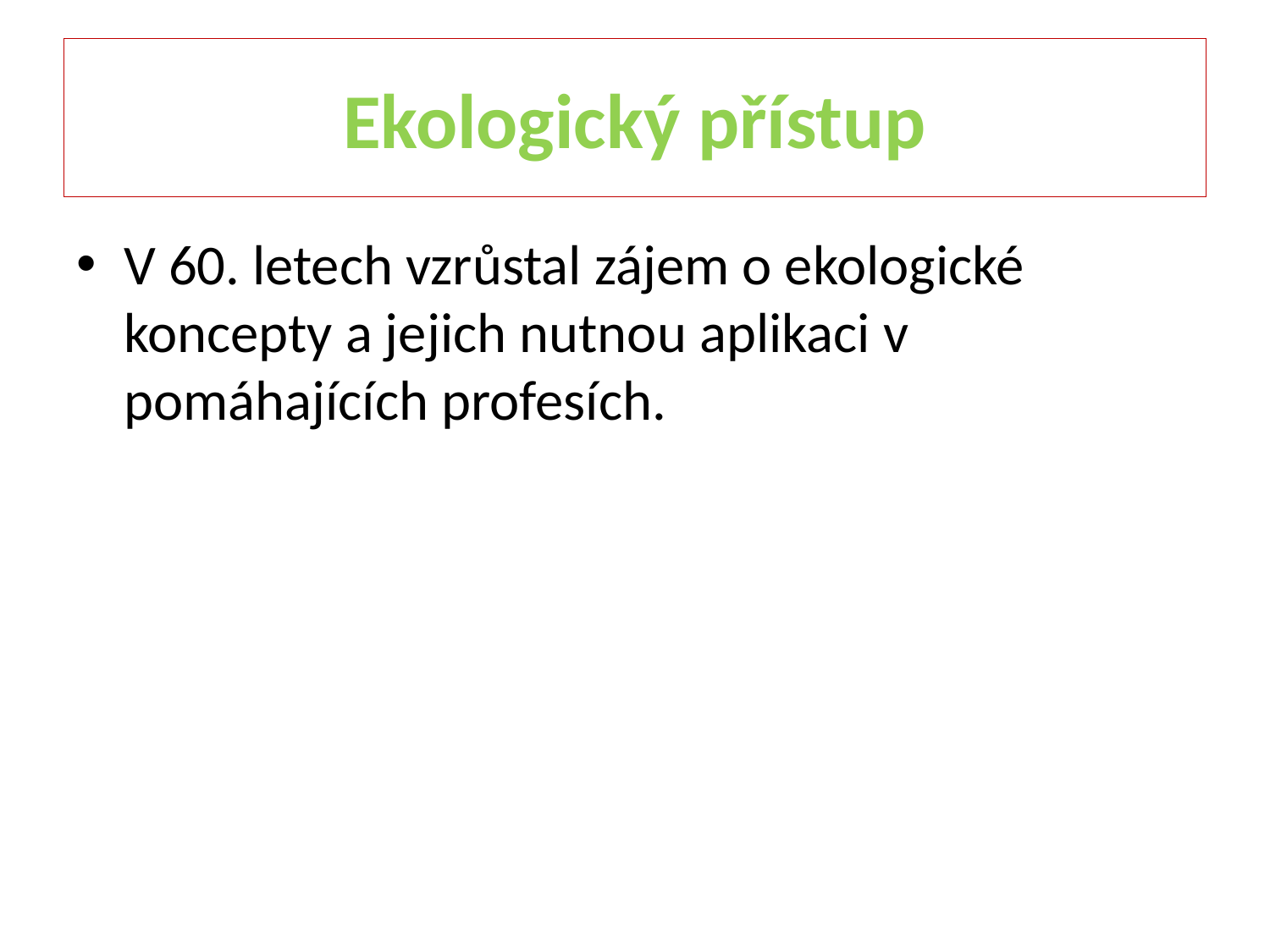

# Ekologický přístup
V 60. letech vzrůstal zájem o ekologické koncepty a jejich nutnou aplikaci v pomáhajících profesích.